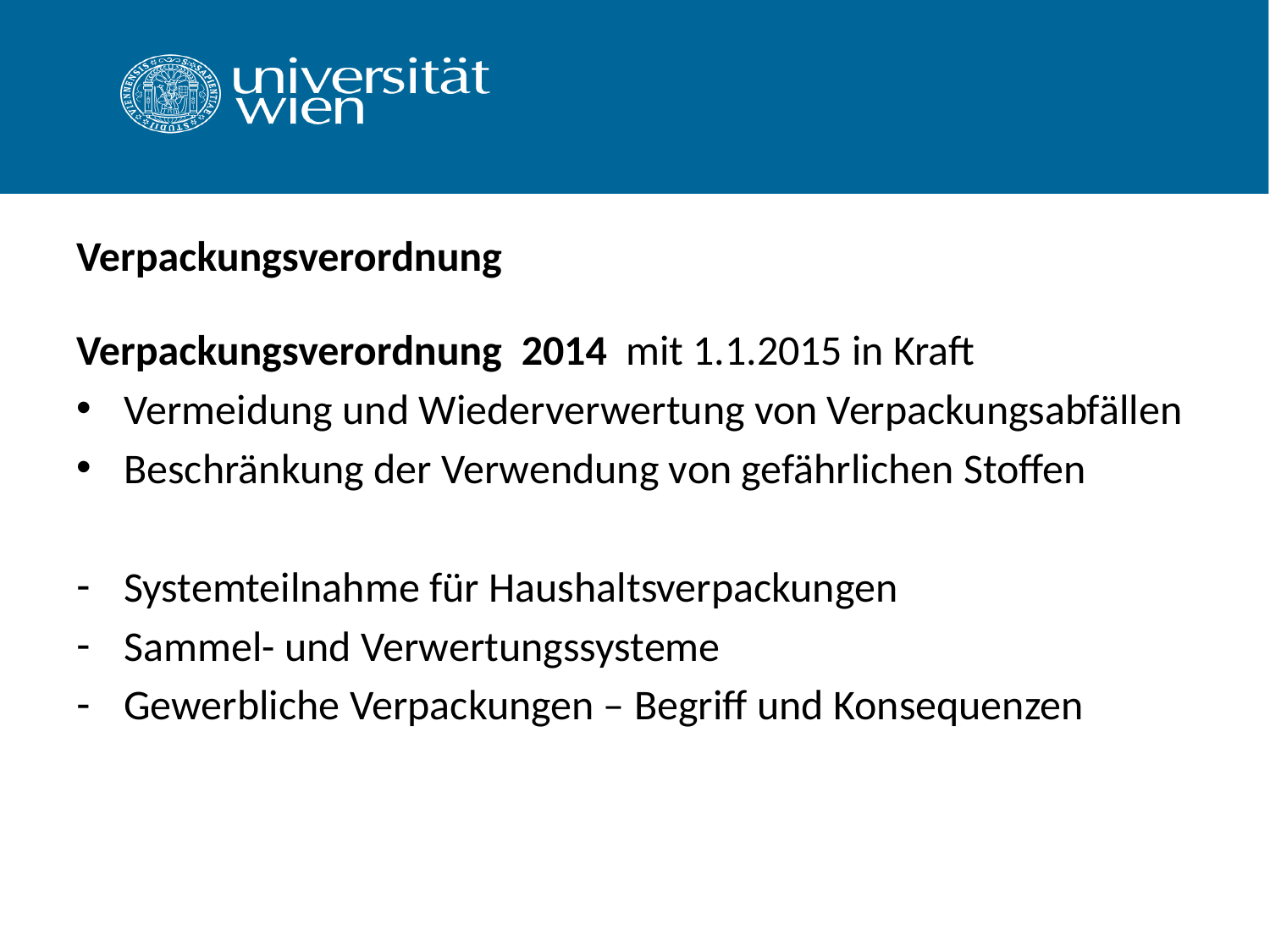

# Verpackungsverordnung
Verpackungsverordnung  2014  mit 1.1.2015 in Kraft
Vermeidung und Wiederverwertung von Verpackungsabfällen
Beschränkung der Verwendung von gefährlichen Stoffen

Systemteilnahme für Haushaltsverpackungen
Sammel- und Verwertungssysteme
Gewerbliche Verpackungen – Begriff und Konsequenzen